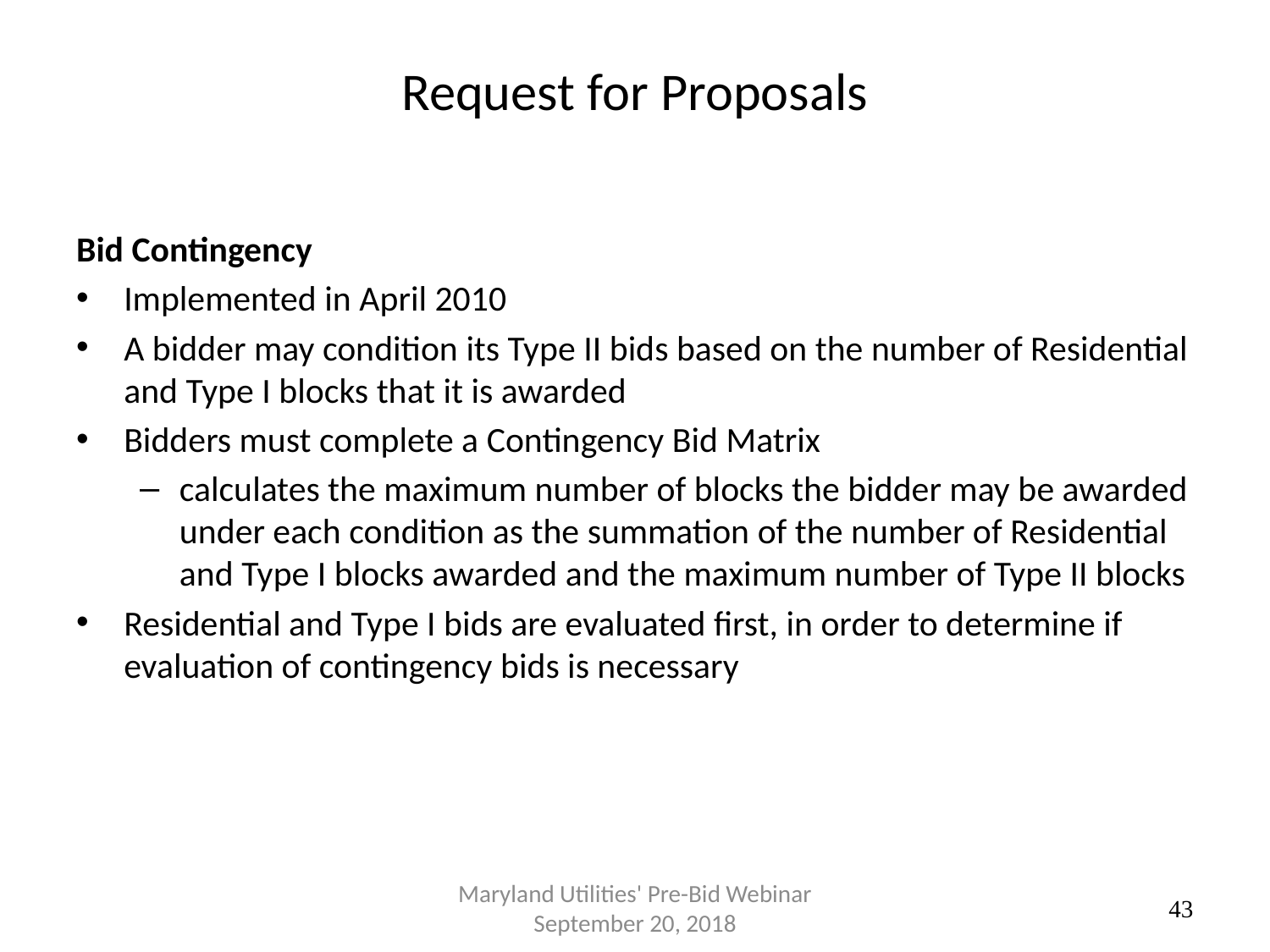

# Request for Proposals
Bid Contingency
Implemented in April 2010
A bidder may condition its Type II bids based on the number of Residential and Type I blocks that it is awarded
Bidders must complete a Contingency Bid Matrix
calculates the maximum number of blocks the bidder may be awarded under each condition as the summation of the number of Residential and Type I blocks awarded and the maximum number of Type II blocks
Residential and Type I bids are evaluated first, in order to determine if  evaluation of contingency bids is necessary
Maryland Utilities' Pre-Bid Webinar September 20, 2018
43